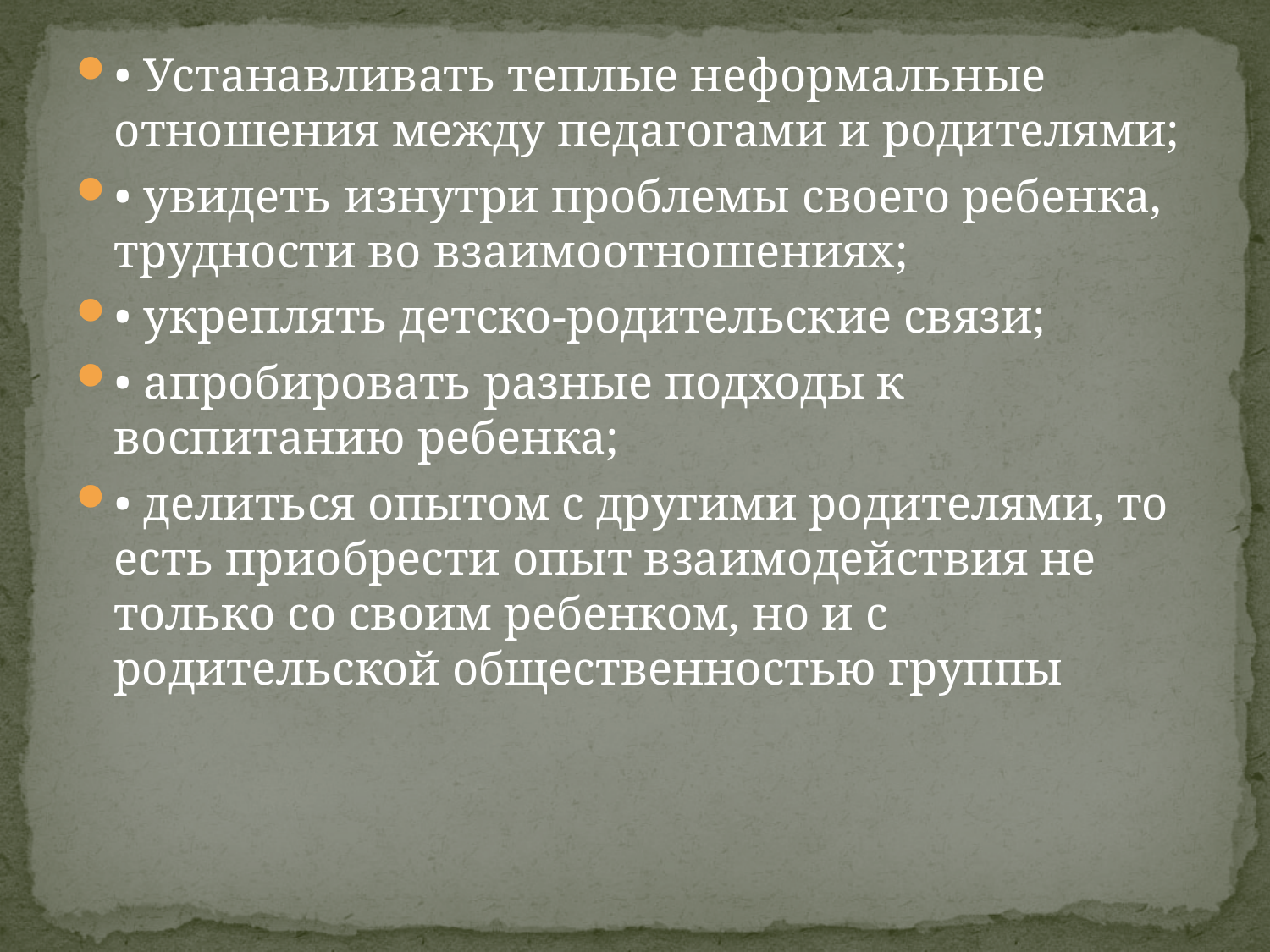

• Устанавливать теплые неформальные отношения между педагогами и родителями;
• увидеть изнутри проблемы своего ребенка, трудности во взаимоотношениях;
• укреплять детско-родительские связи;
• апробировать разные подходы к воспитанию ребенка;
• делиться опытом с другими родителями, то есть приобрести опыт взаимодействия не только со своим ребенком, но и с родительской общественностью группы